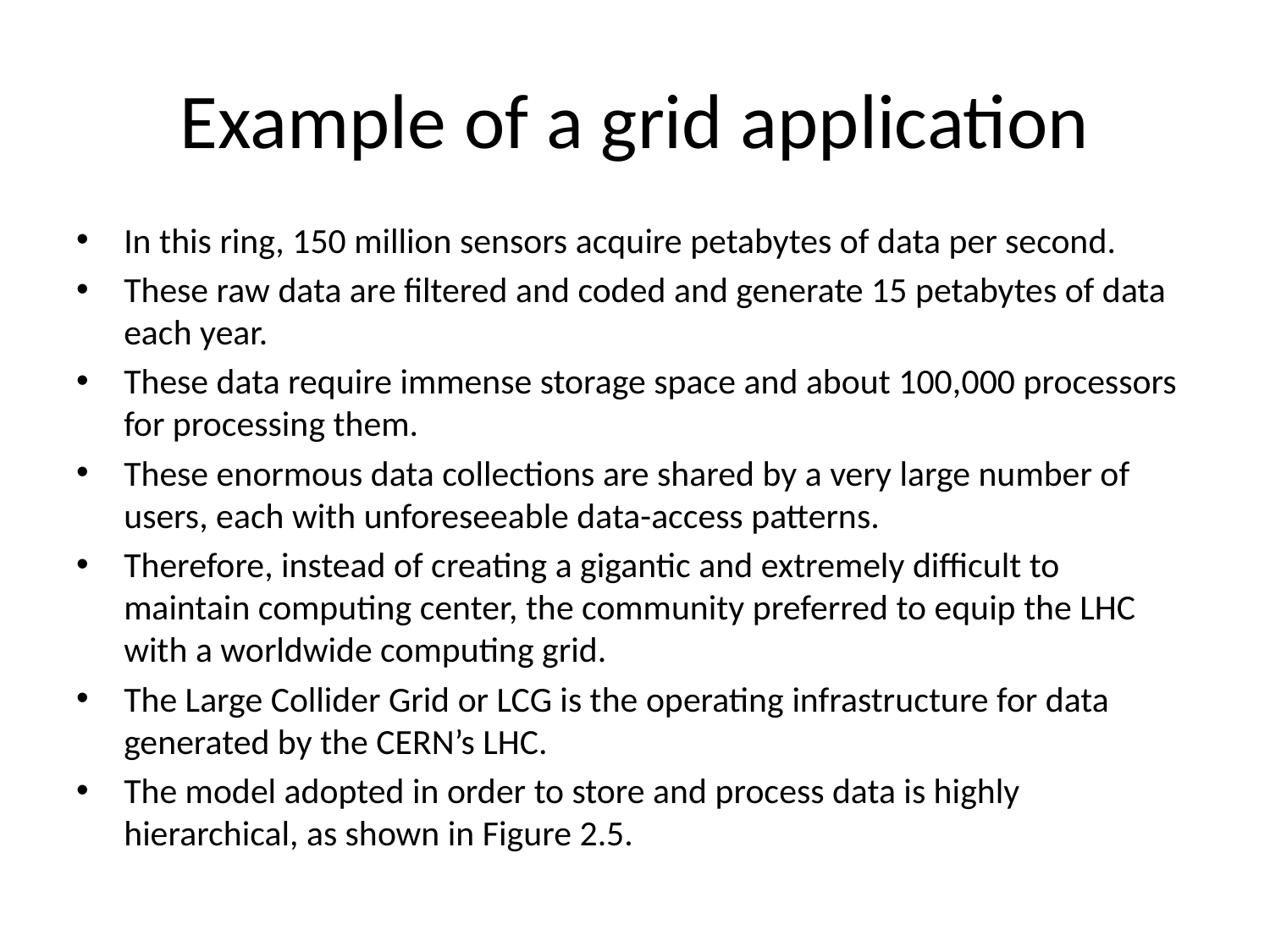

# Example of a grid application
In this ring, 150 million sensors acquire petabytes of data per second.
These raw data are filtered and coded and generate 15 petabytes of data each year.
These data require immense storage space and about 100,000 processors for processing them.
These enormous data collections are shared by a very large number of users, each with unforeseeable data-access patterns.
Therefore, instead of creating a gigantic and extremely difficult to maintain computing center, the community preferred to equip the LHC with a worldwide computing grid.
The Large Collider Grid or LCG is the operating infrastructure for data generated by the CERN’s LHC.
The model adopted in order to store and process data is highly hierarchical, as shown in Figure 2.5.